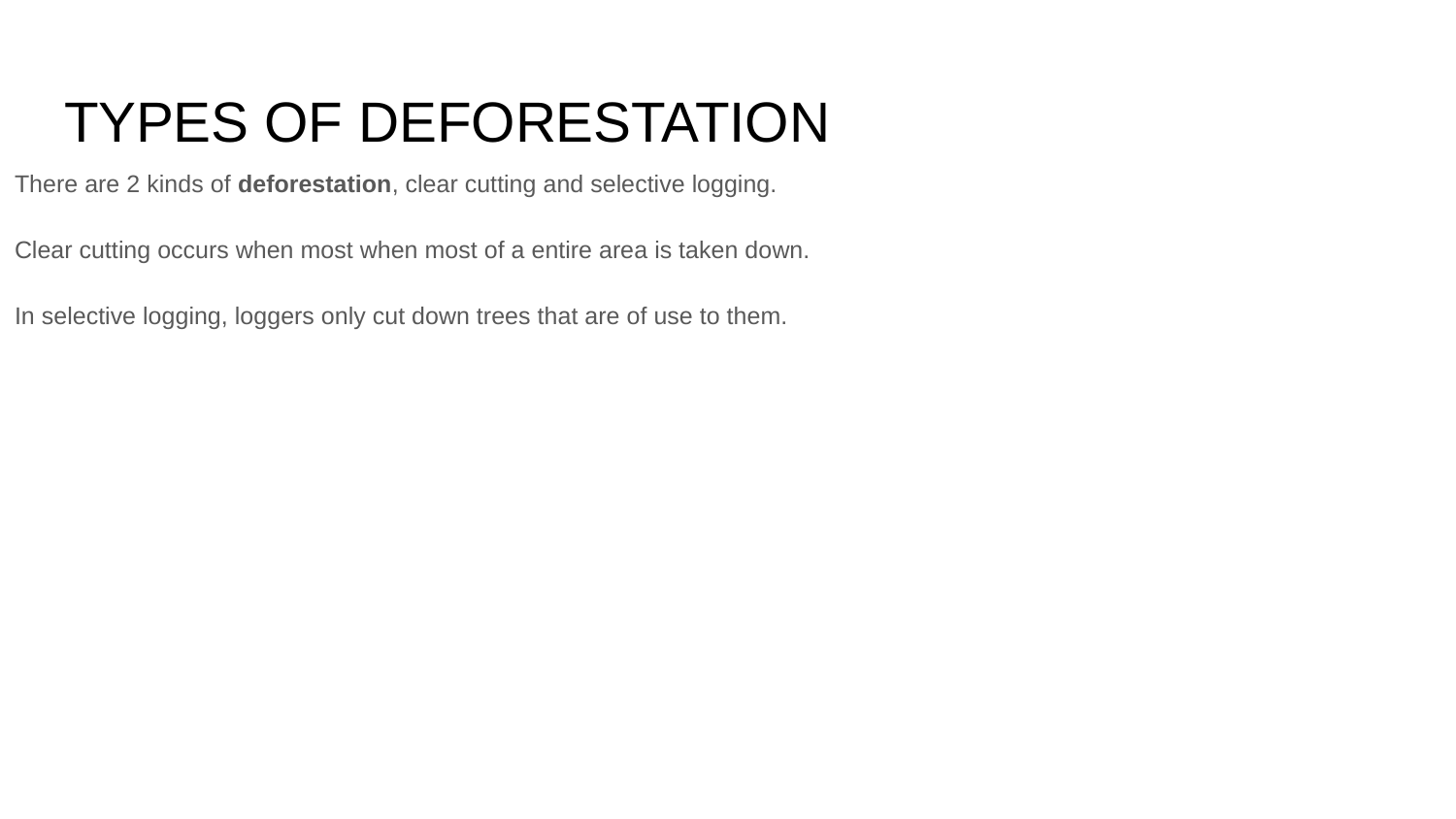

# TYPES OF DEFORESTATION
There are 2 kinds of deforestation, clear cutting and selective logging.
Clear cutting occurs when most when most of a entire area is taken down.
In selective logging, loggers only cut down trees that are of use to them.